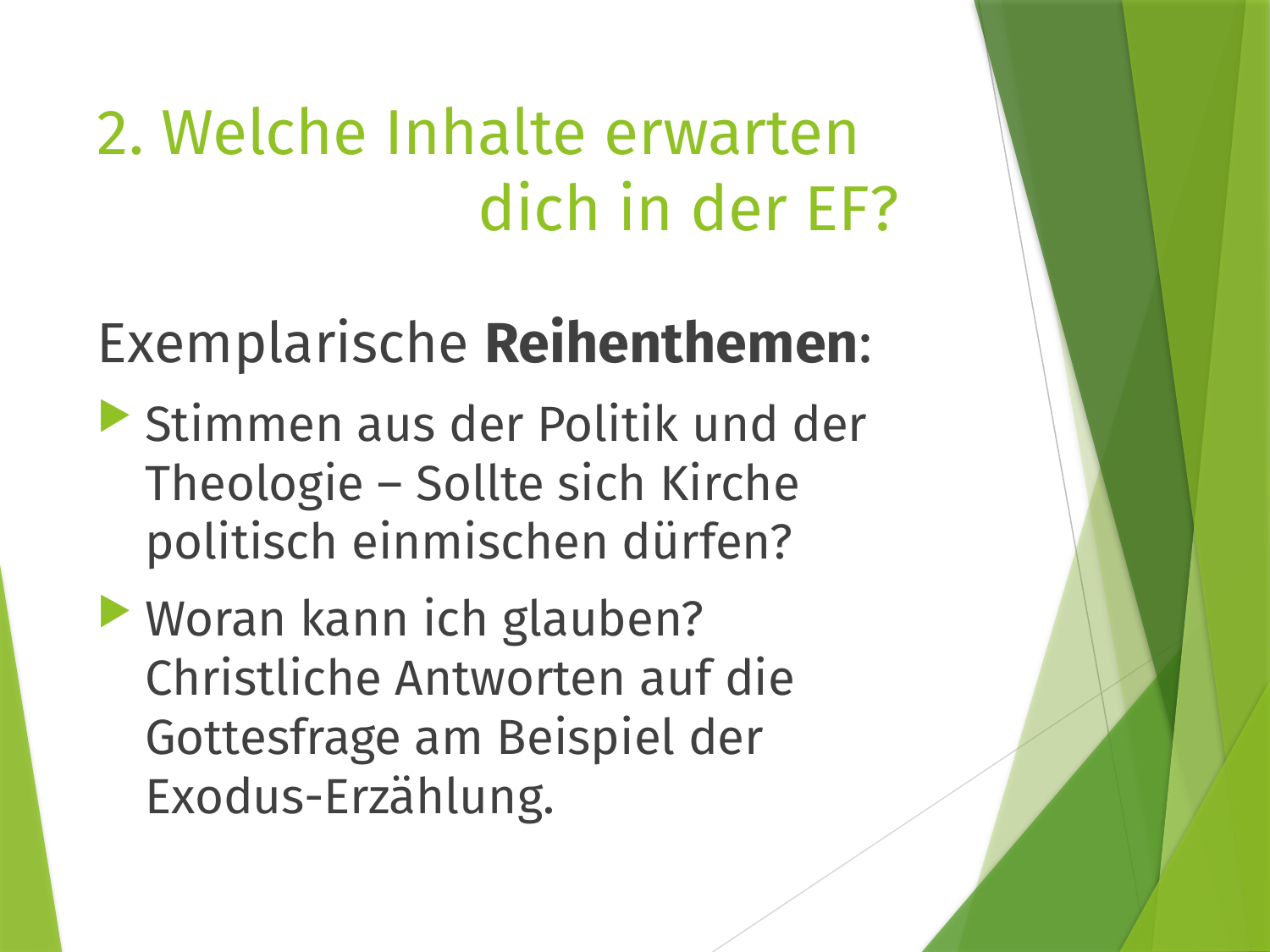

# 2. Welche Inhalte erwarten 			dich in der EF?
Exemplarische Reihenthemen:
Stimmen aus der Politik und der Theologie – Sollte sich Kirche politisch einmischen dürfen?
Woran kann ich glauben?  Christliche Antworten auf die Gottesfrage am Beispiel der Exodus-Erzählung.